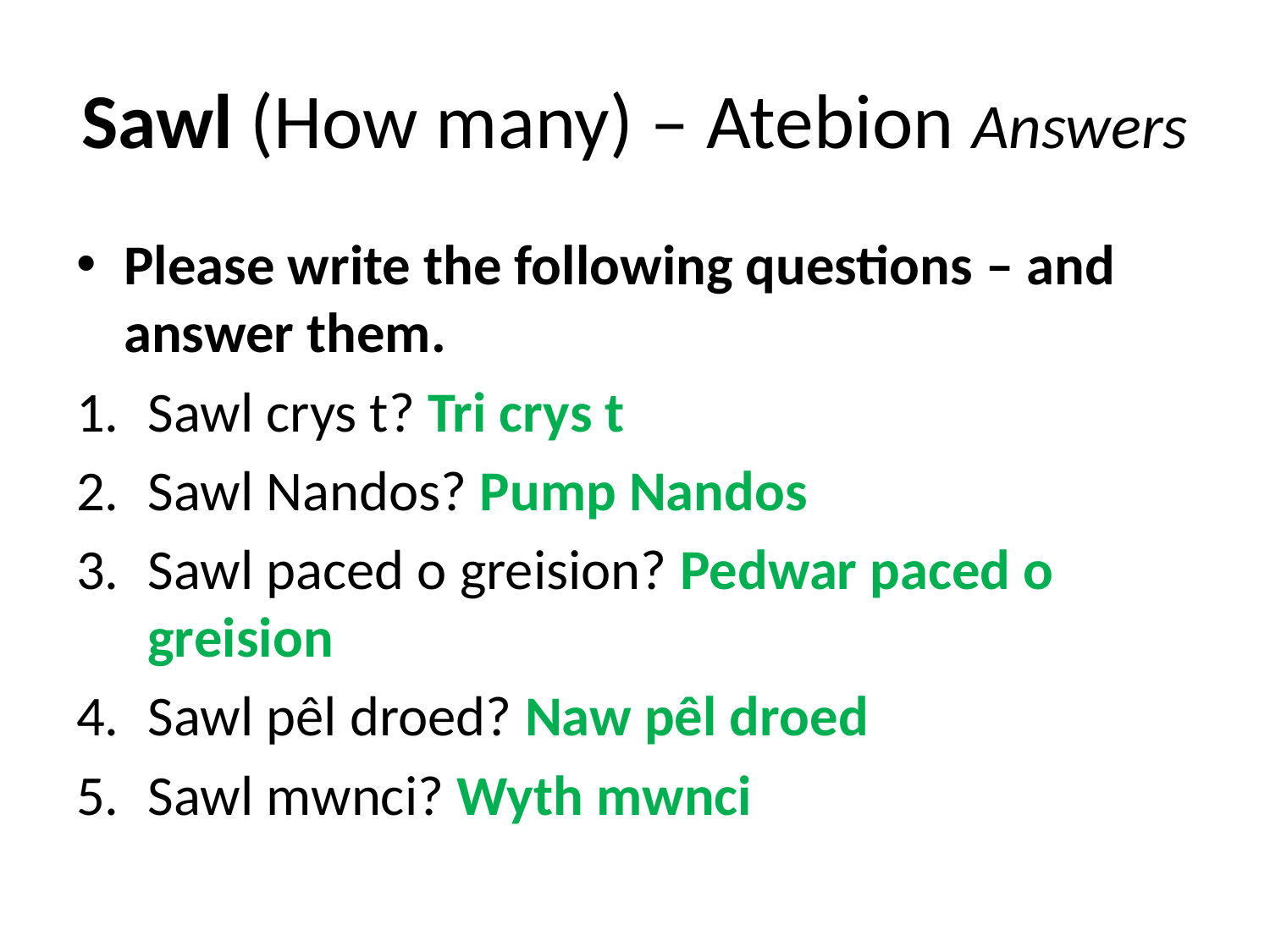

# Sawl (How many) – Atebion Answers
Please write the following questions – and answer them.
Sawl crys t? Tri crys t
Sawl Nandos? Pump Nandos
Sawl paced o greision? Pedwar paced o greision
Sawl pêl droed? Naw pêl droed
Sawl mwnci? Wyth mwnci